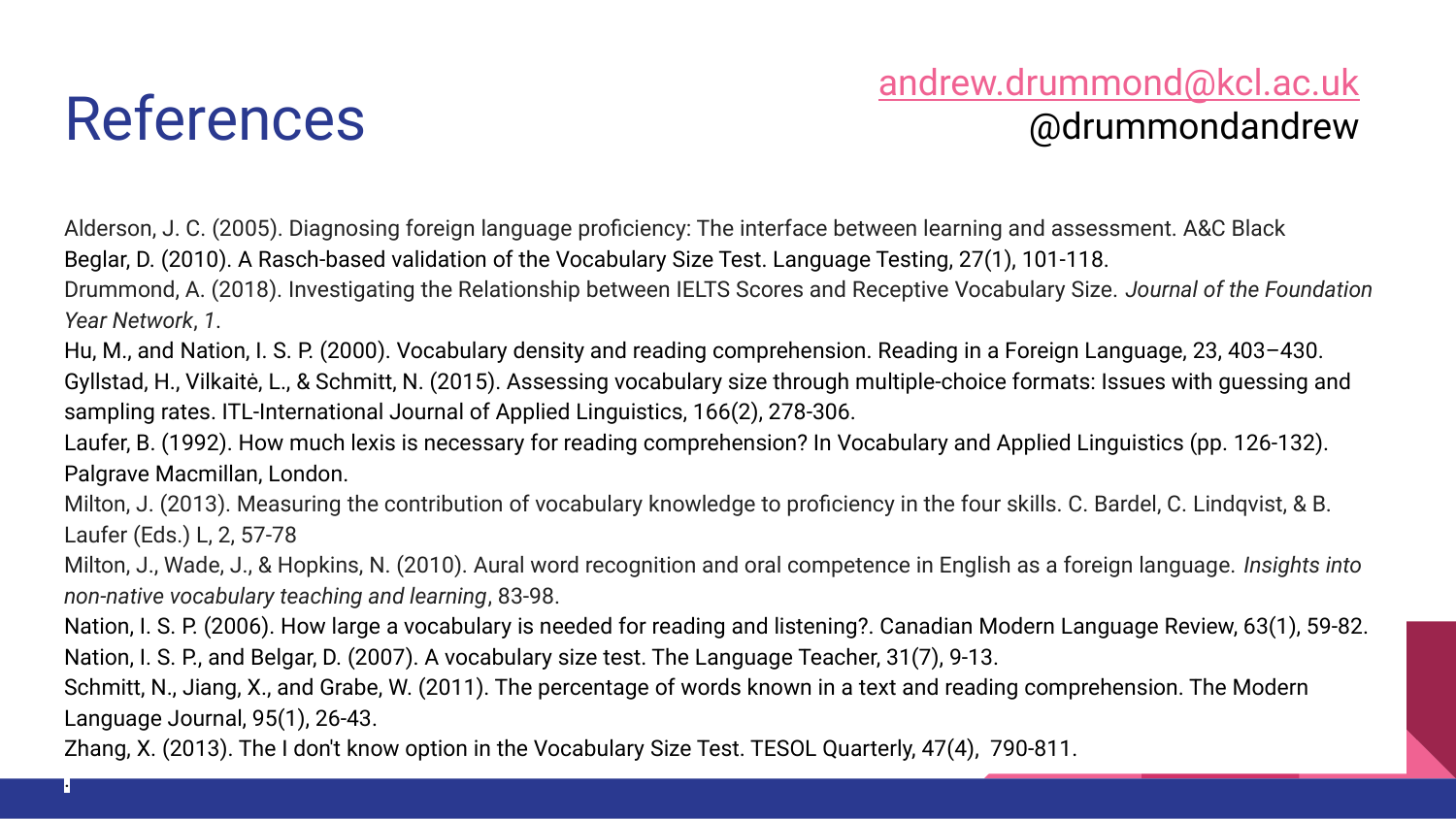

andrew.drummond@kcl.ac.uk
@drummondandrew
# References
Alderson, J. C. (2005). Diagnosing foreign language proficiency: The interface between learning and assessment. A&C Black
Beglar, D. (2010). A Rasch-based validation of the Vocabulary Size Test. Language Testing, 27(1), 101-118.
Drummond, A. (2018). Investigating the Relationship between IELTS Scores and Receptive Vocabulary Size. Journal of the Foundation Year Network, 1.
Hu, M., and Nation, I. S. P. (2000). Vocabulary density and reading comprehension. Reading in a Foreign Language, 23, 403–430.
Gyllstad, H., Vilkaitė, L., & Schmitt, N. (2015). Assessing vocabulary size through multiple-choice formats: Issues with guessing and sampling rates. ITL-International Journal of Applied Linguistics, 166(2), 278-306.
Laufer, B. (1992). How much lexis is necessary for reading comprehension? In Vocabulary and Applied Linguistics (pp. 126-132). Palgrave Macmillan, London.
Milton, J. (2013). Measuring the contribution of vocabulary knowledge to proficiency in the four skills. C. Bardel, C. Lindqvist, & B. Laufer (Eds.) L, 2, 57-78
Milton, J., Wade, J., & Hopkins, N. (2010). Aural word recognition and oral competence in English as a foreign language. Insights into non-native vocabulary teaching and learning, 83-98.
Nation, I. S. P. (2006). How large a vocabulary is needed for reading and listening?. Canadian Modern Language Review, 63(1), 59-82.
Nation, I. S. P., and Belgar, D. (2007). A vocabulary size test. The Language Teacher, 31(7), 9-13.
Schmitt, N., Jiang, X., and Grabe, W. (2011). The percentage of words known in a text and reading comprehension. The Modern Language Journal, 95(1), 26-43.
Zhang, X. (2013). The I don't know option in the Vocabulary Size Test. TESOL Quarterly, 47(4),  790-811.
.